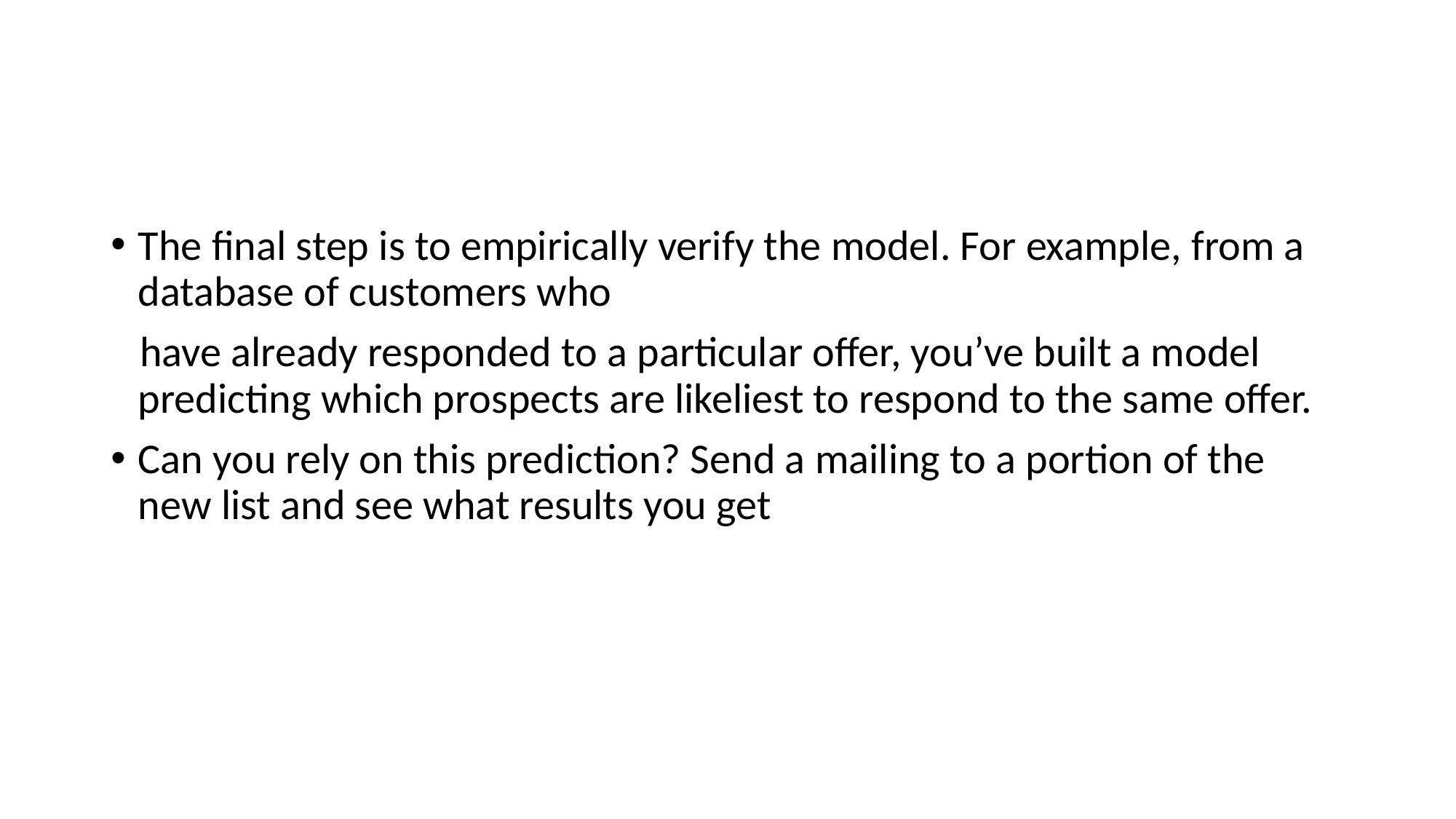

The final step is to empirically verify the model. For example, from a database of customers who
   have already responded to a particular offer, you’ve built a model predicting which prospects are likeliest to respond to the same offer.
Can you rely on this prediction? Send a mailing to a portion of the new list and see what results you get